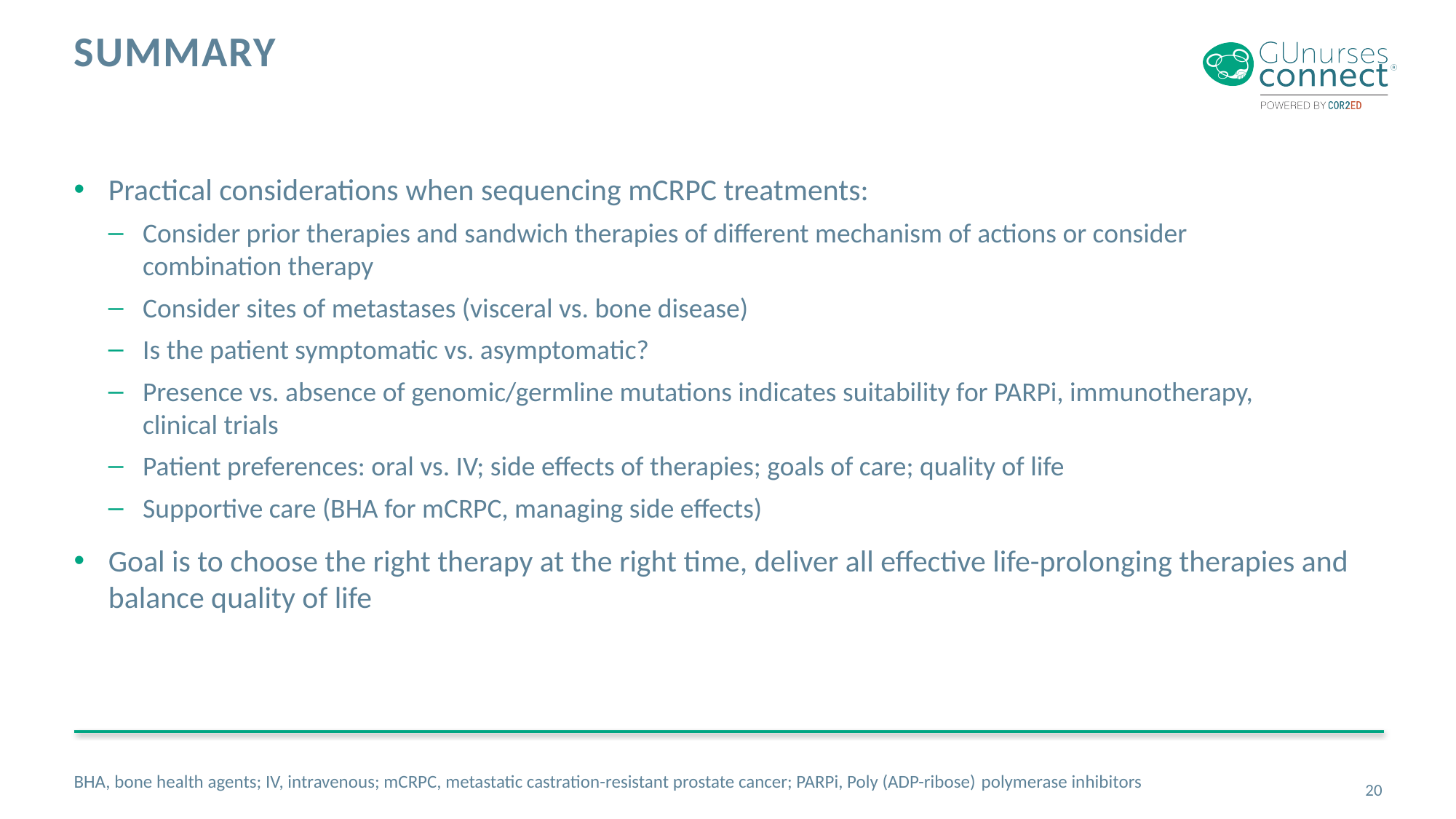

# summary
Practical considerations when sequencing mCRPC treatments:
Consider prior therapies and sandwich therapies of different mechanism of actions or consider
combination therapy
Consider sites of metastases (visceral vs. bone disease)
Is the patient symptomatic vs. asymptomatic?
Presence vs. absence of genomic/germline mutations indicates suitability for PARPi, immunotherapy,
clinical trials
Patient preferences: oral vs. IV; side effects of therapies; goals of care; quality of life
Supportive care (BHA for mCRPC, managing side effects)
Goal is to choose the right therapy at the right time, deliver all effective life-prolonging therapies and balance quality of life
BHA, bone health agents; IV, intravenous; mCRPC, metastatic castration-resistant prostate cancer; PARPi, Poly (ADP-ribose) polymerase inhibitors
20